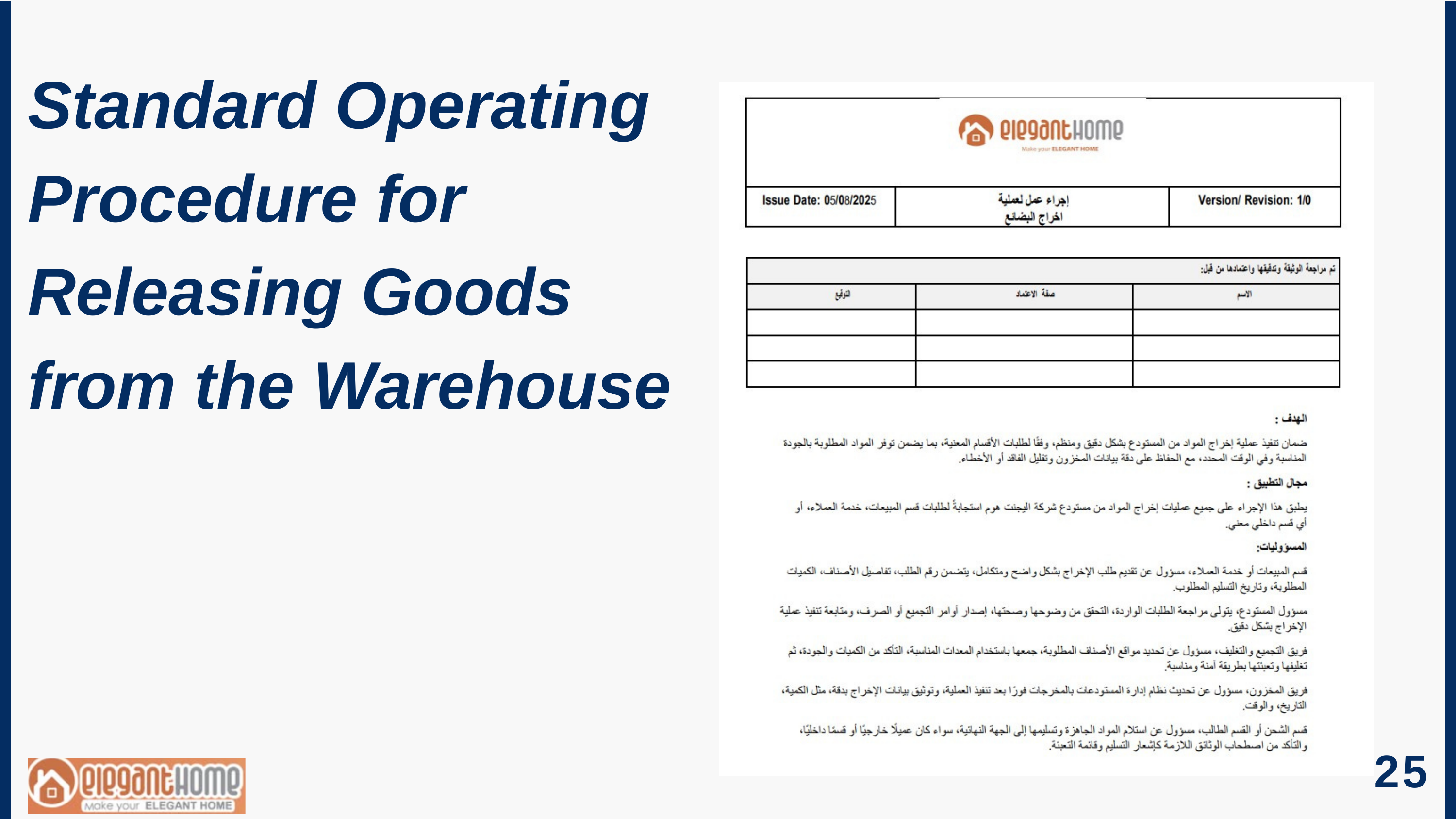

Standard Operating Procedure for Releasing Goods from the Warehouse

25